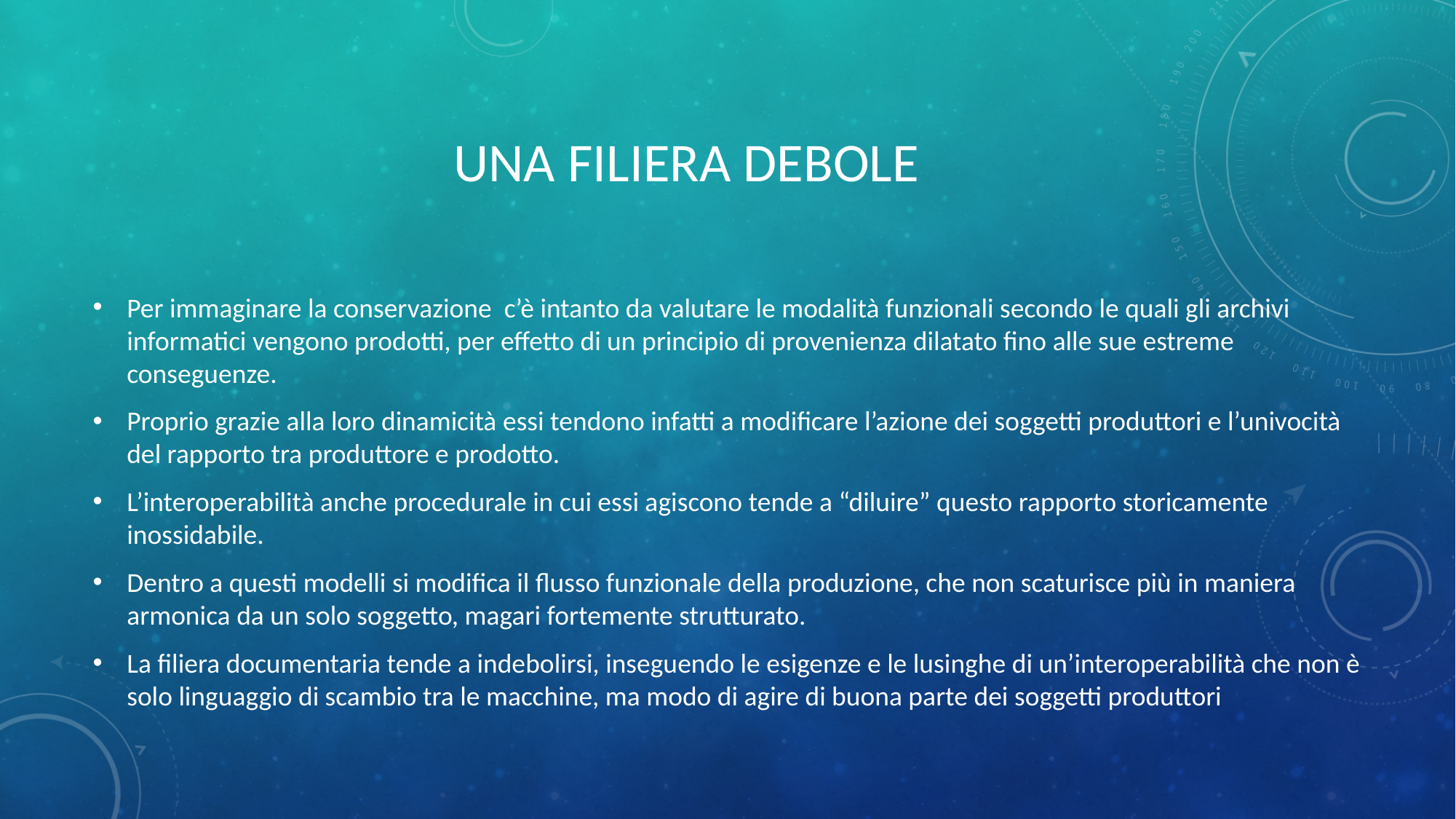

# Una filiera debole
Per immaginare la conservazione  c’è intanto da valutare le modalità funzionali secondo le quali gli archivi informatici vengono prodotti, per effetto di un principio di provenienza dilatato fino alle sue estreme conseguenze.
Proprio grazie alla loro dinamicità essi tendono infatti a modificare l’azione dei soggetti produttori e l’univocità del rapporto tra produttore e prodotto.
L’interoperabilità anche procedurale in cui essi agiscono tende a “diluire” questo rapporto storicamente inossidabile.
Dentro a questi modelli si modifica il flusso funzionale della produzione, che non scaturisce più in maniera armonica da un solo soggetto, magari fortemente strutturato.
La filiera documentaria tende a indebolirsi, inseguendo le esigenze e le lusinghe di un’interoperabilità che non è solo linguaggio di scambio tra le macchine, ma modo di agire di buona parte dei soggetti produttori